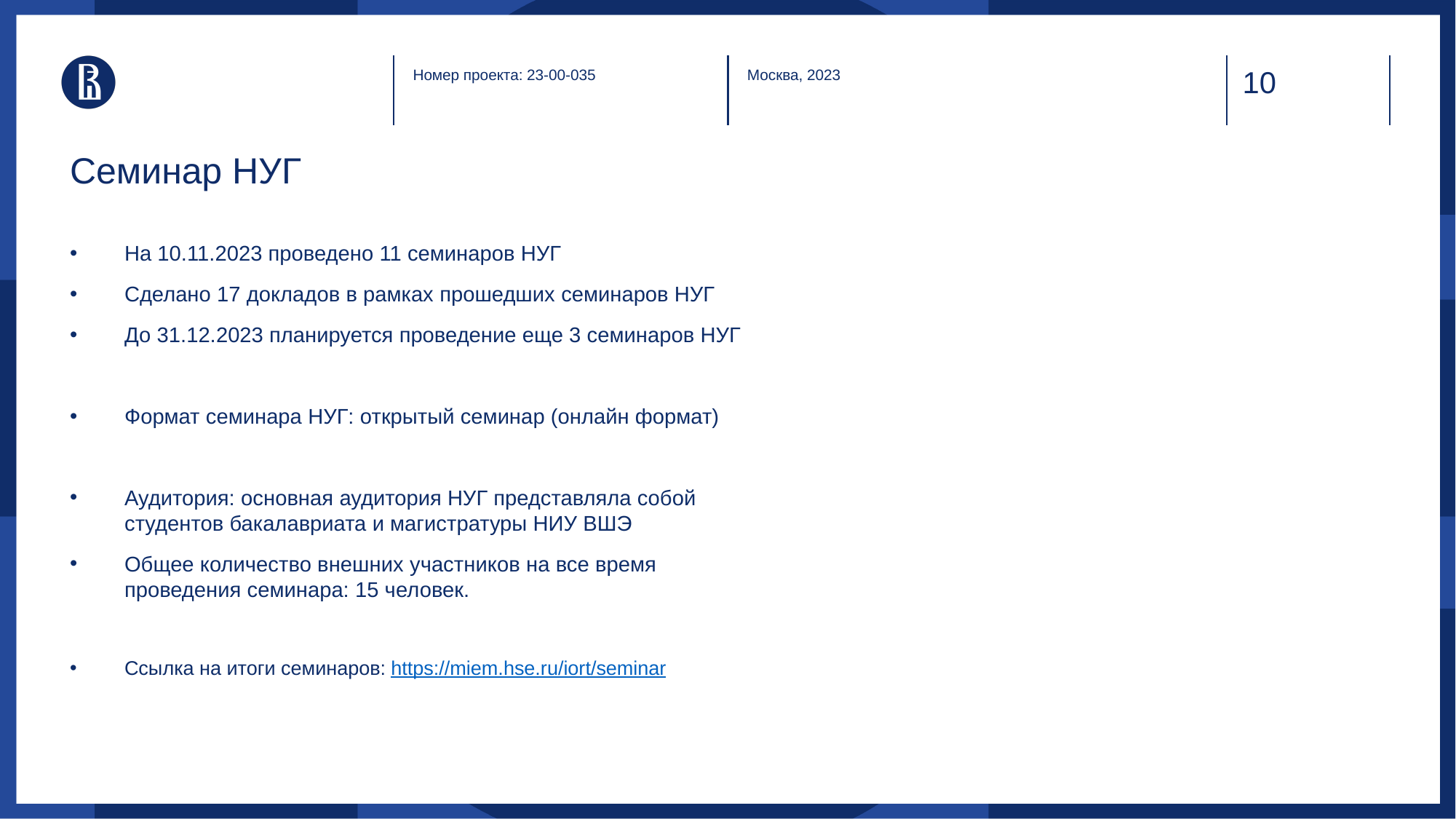

Номер проекта: 23-00-035

Москва, 2023

# Семинар НУГ
На 10.11.2023 проведено 11 семинаров НУГ
Сделано 17 докладов в рамках прошедших семинаров НУГ
До 31.12.2023 планируется проведение еще 3 семинаров НУГ

Формат семинара НУГ: открытый семинар (онлайн формат)

Аудитория: основная аудитория НУГ представляла собой студентов бакалавриата и магистратуры НИУ ВШЭ
Общее количество внешних участников на все время проведения семинара: 15 человек.

Ссылка на итоги семинаров: https://miem.hse.ru/iort/seminar